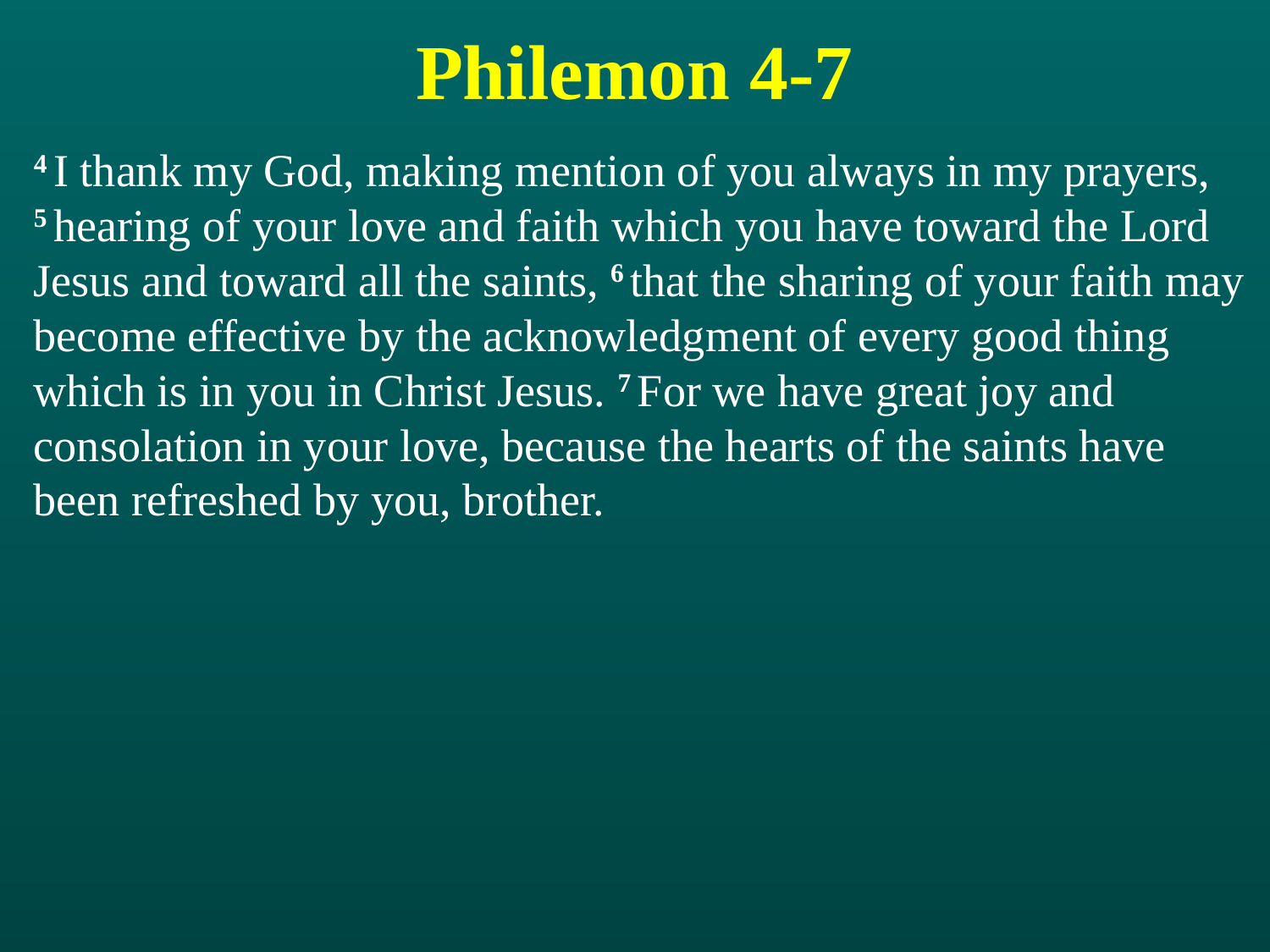

# Philemon 4-7
4 I thank my God, making mention of you always in my prayers, 5 hearing of your love and faith which you have toward the Lord Jesus and toward all the saints, 6 that the sharing of your faith may become effective by the acknowledgment of every good thing which is in you in Christ Jesus. 7 For we have great joy and consolation in your love, because the hearts of the saints have been refreshed by you, brother.